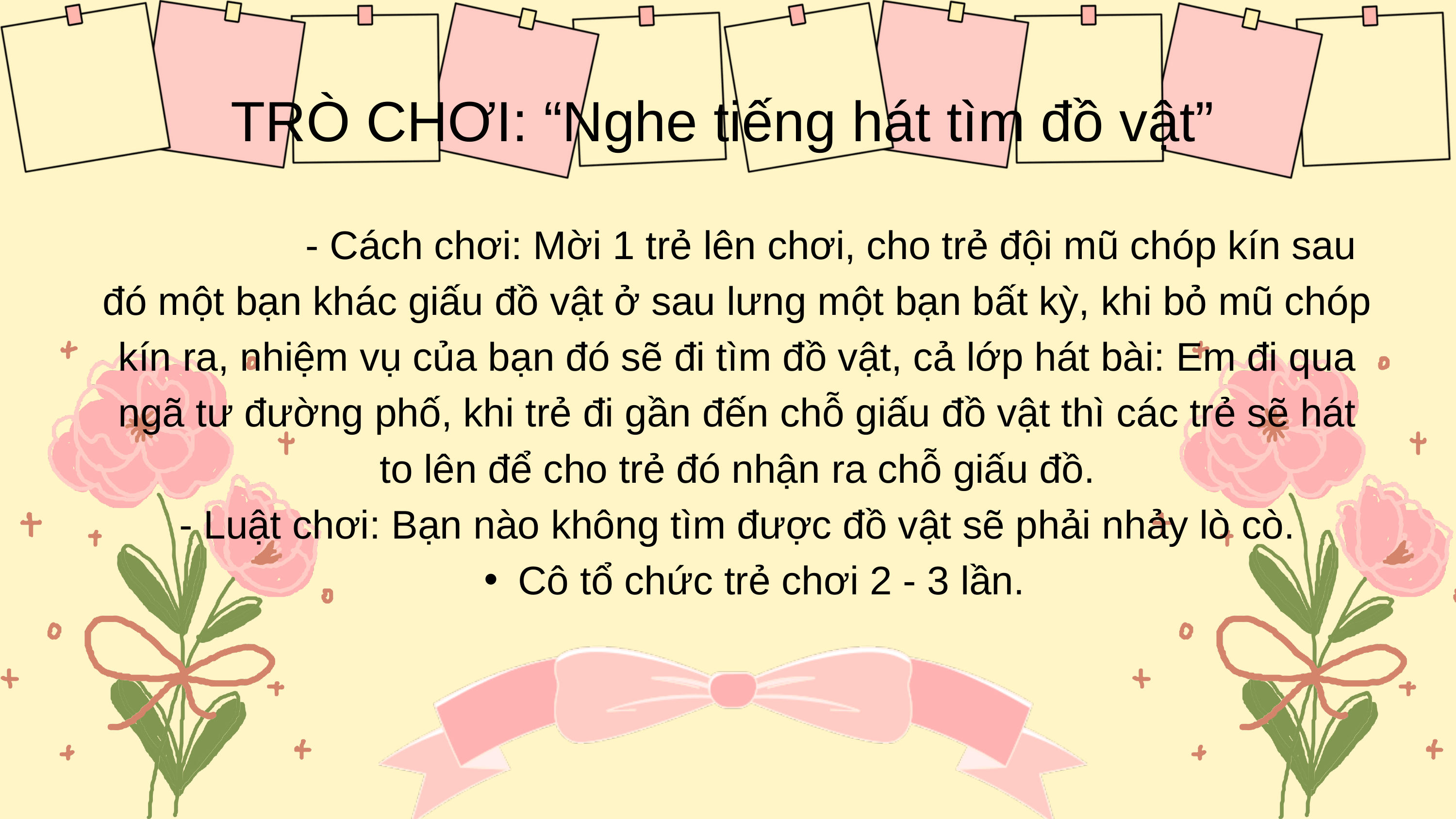

TRÒ CHƠI: “Nghe tiếng hát tìm đồ vật”
                 - Cách chơi: Mời 1 trẻ lên chơi, cho trẻ đội mũ chóp kín sau đó một bạn khác giấu đồ vật ở sau lưng một bạn bất kỳ, khi bỏ mũ chóp kín ra, nhiệm vụ của bạn đó sẽ đi tìm đồ vật, cả lớp hát bài: Em đi qua ngã tư đường phố, khi trẻ đi gần đến chỗ giấu đồ vật thì các trẻ sẽ hát to lên để cho trẻ đó nhận ra chỗ giấu đồ.
- Luật chơi: Bạn nào không tìm được đồ vật sẽ phải nhảy lò cò.
Cô tổ chức trẻ chơi 2 - 3 lần.